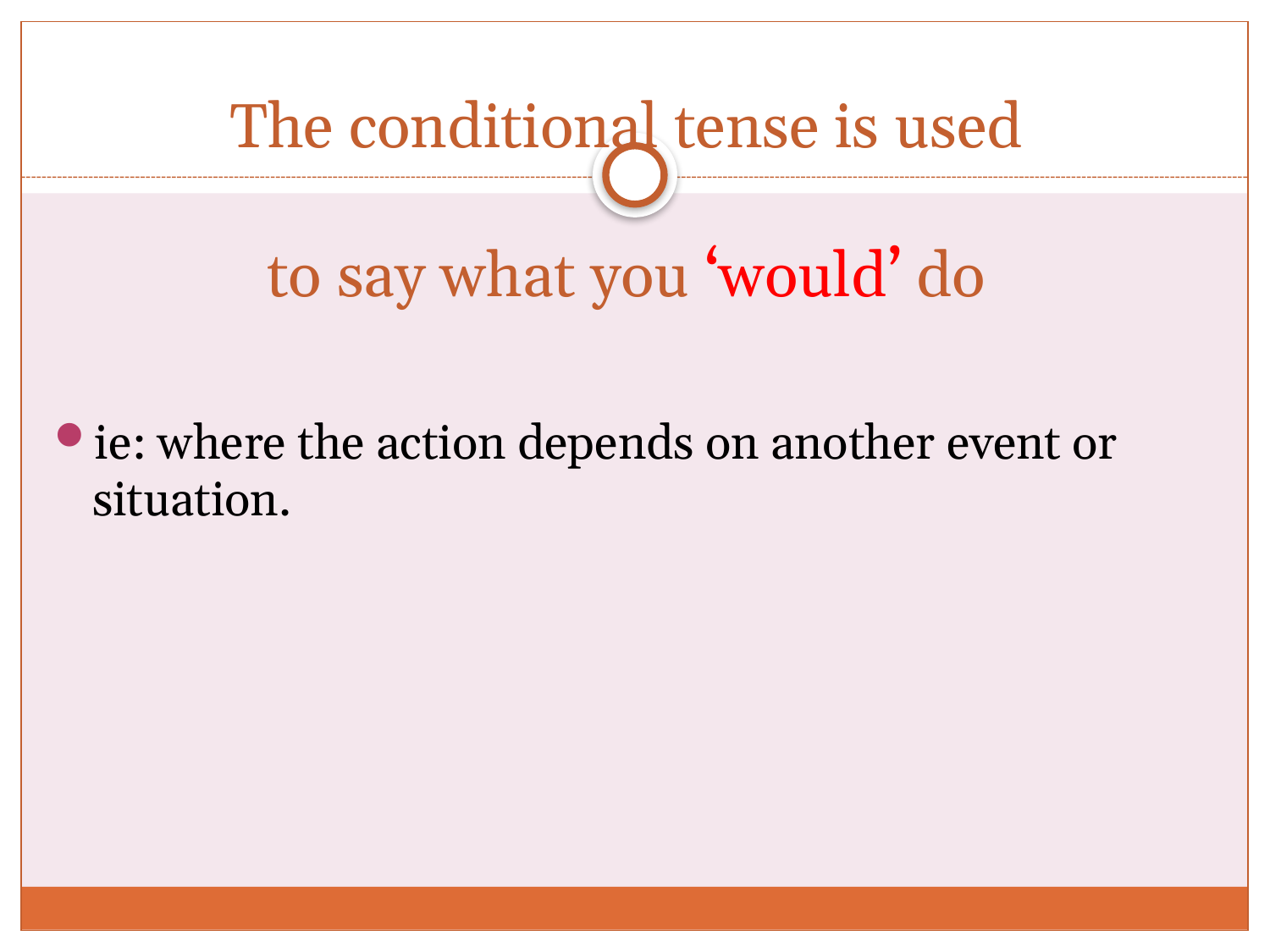

# The conditional tense is used to say what you ‘would’ do
ie: where the action depends on another event or situation.